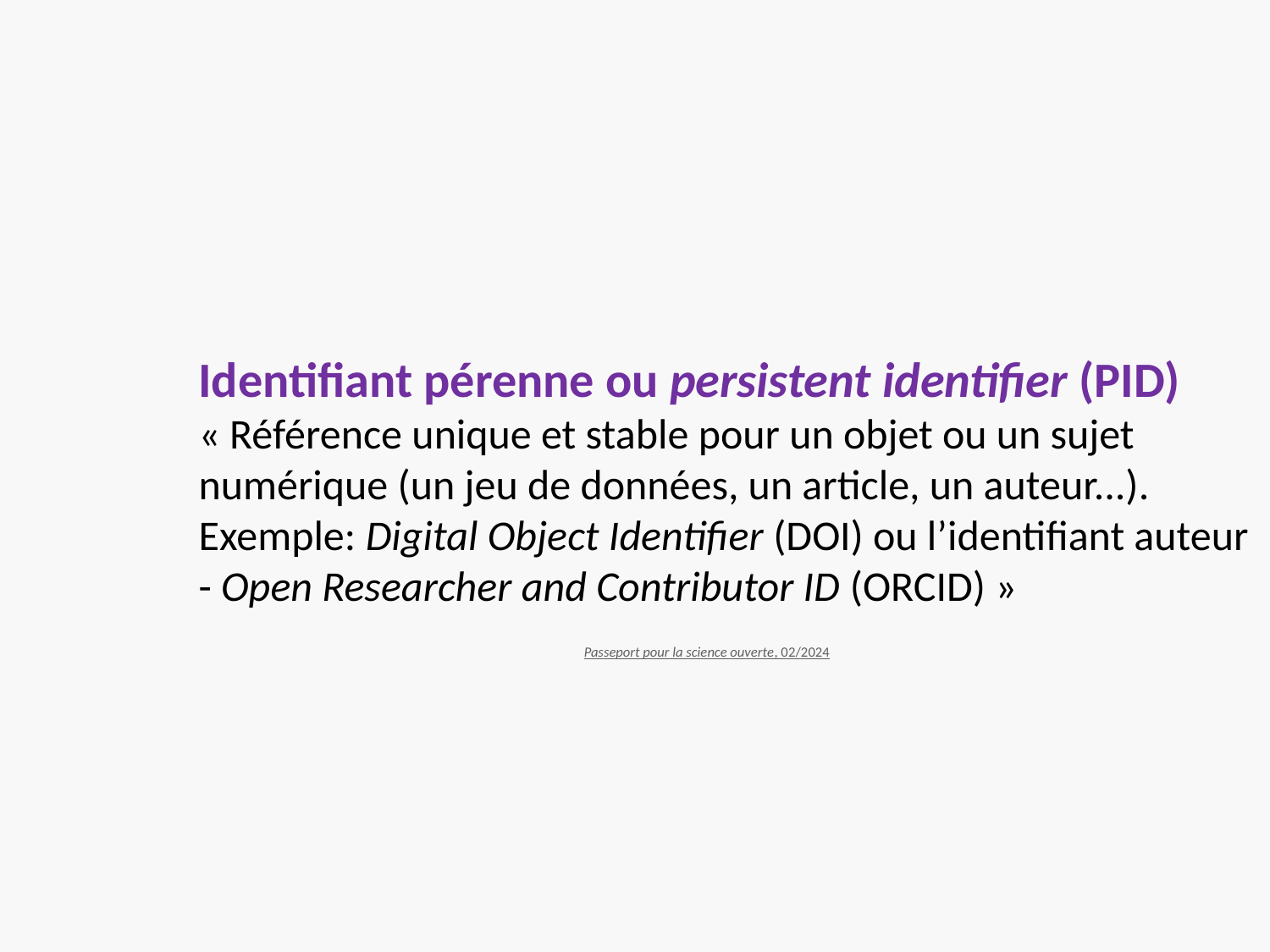

Identifiant pérenne ou persistent identifier (PID)
« Référence unique et stable pour un objet ou un sujet numérique (un jeu de données, un article, un auteur...). Exemple: Digital Object Identifier (DOI) ou l’identifiant auteur - Open Researcher and Contributor ID (ORCID) »
Passeport pour la science ouverte, 02/2024